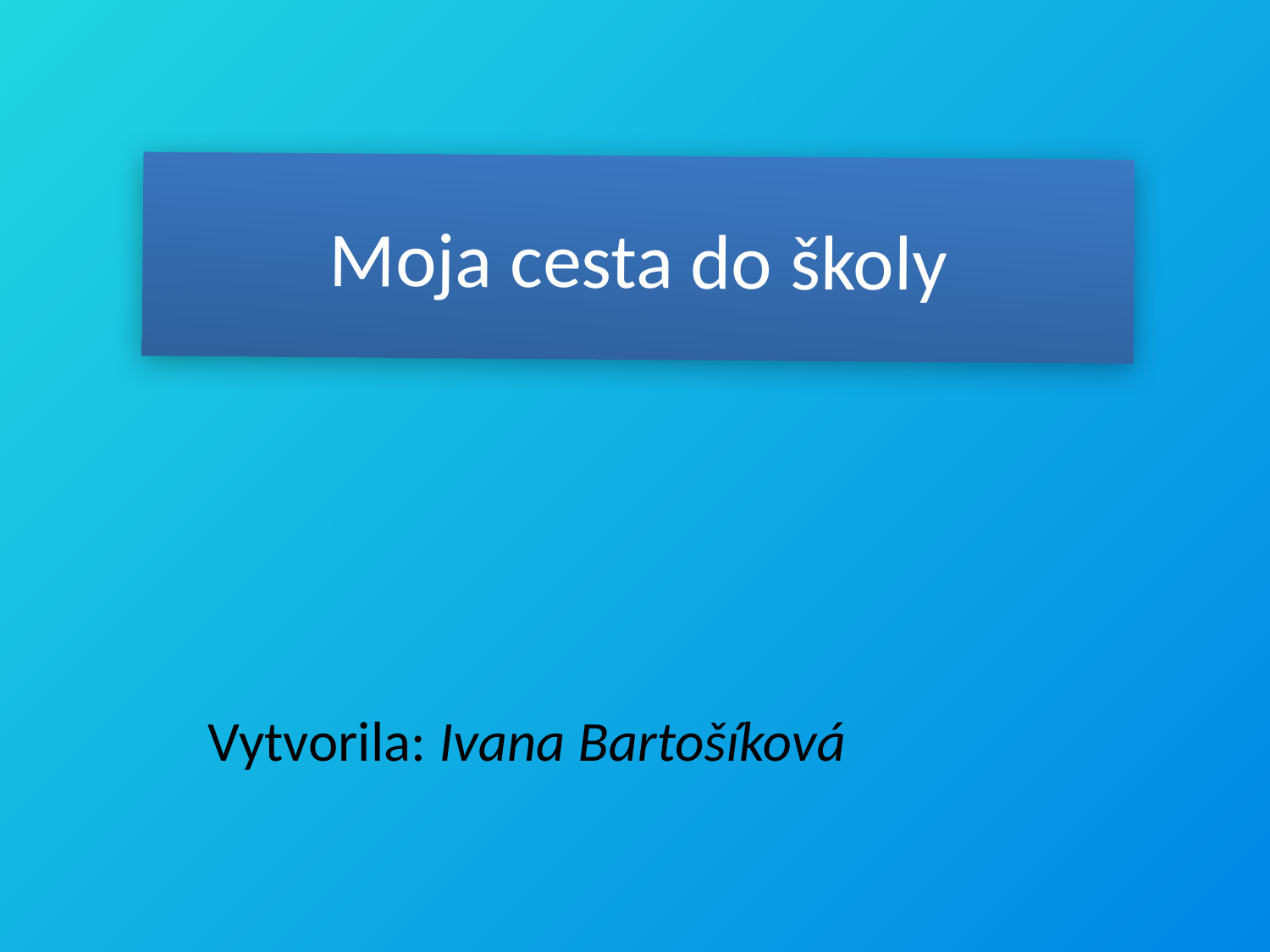

# Moja cesta do školy
Vytvorila: Ivana Bartošíková